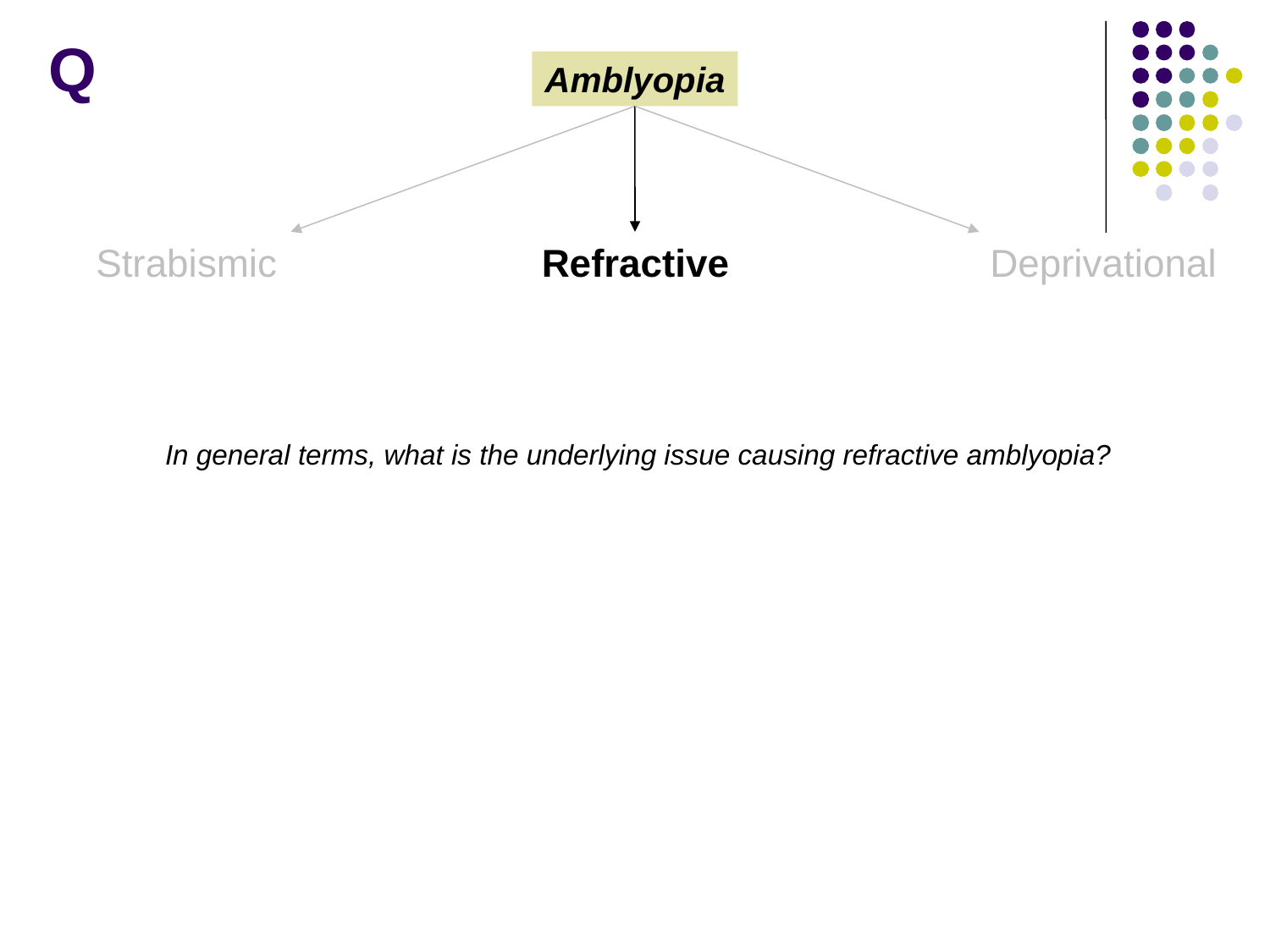

Q
Amblyopia
Strabismic
Refractive
Deprivational
In general terms, what is the underlying issue causing refractive amblyopia?